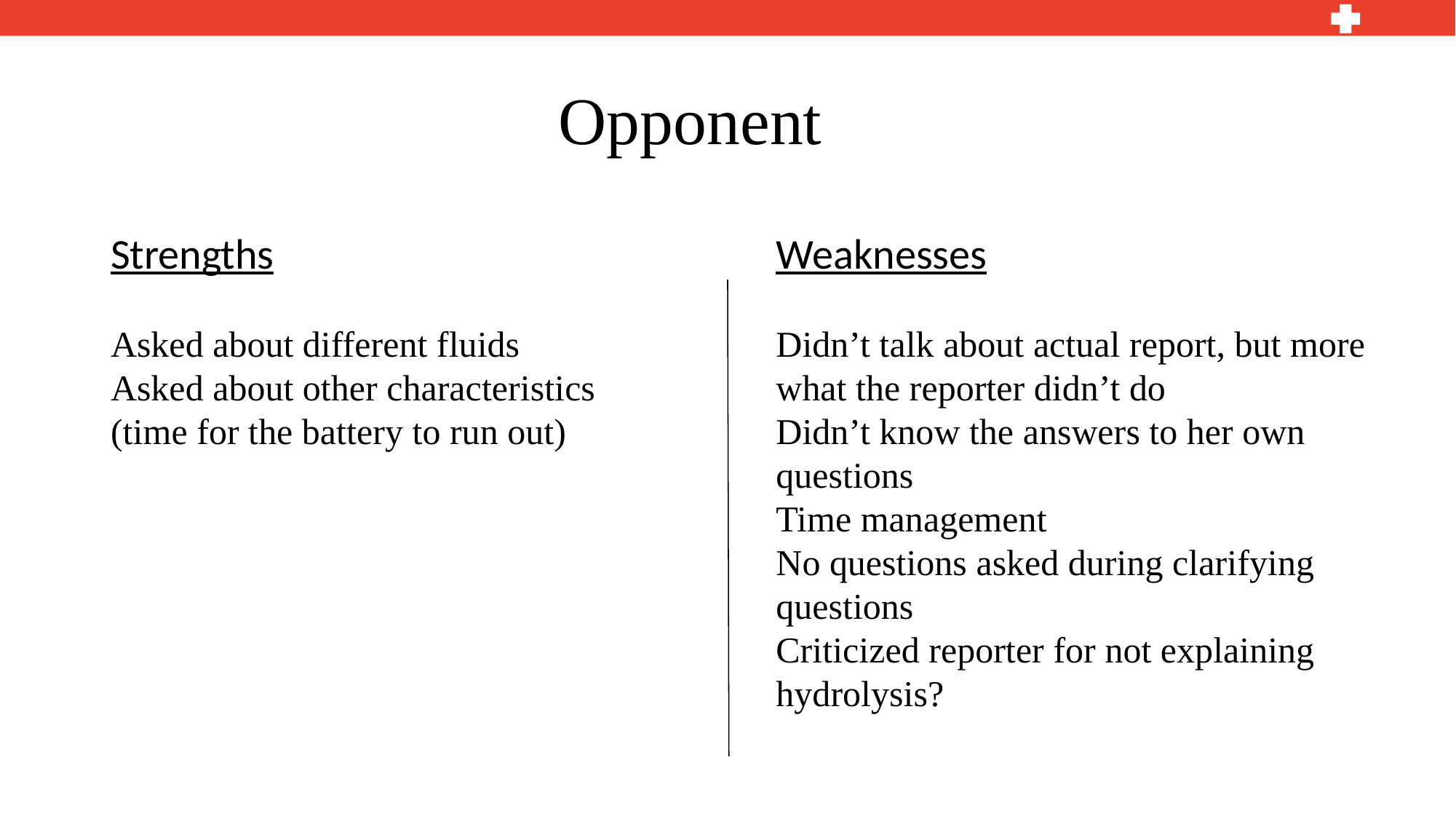

# Opponent
Strengths

Asked about different fluids
Asked about other characteristics (time for the battery to run out)
Weaknesses

Didn’t talk about actual report, but more what the reporter didn’t do
Didn’t know the answers to her own questions
Time management
No questions asked during clarifying questions
Criticized reporter for not explaining hydrolysis?